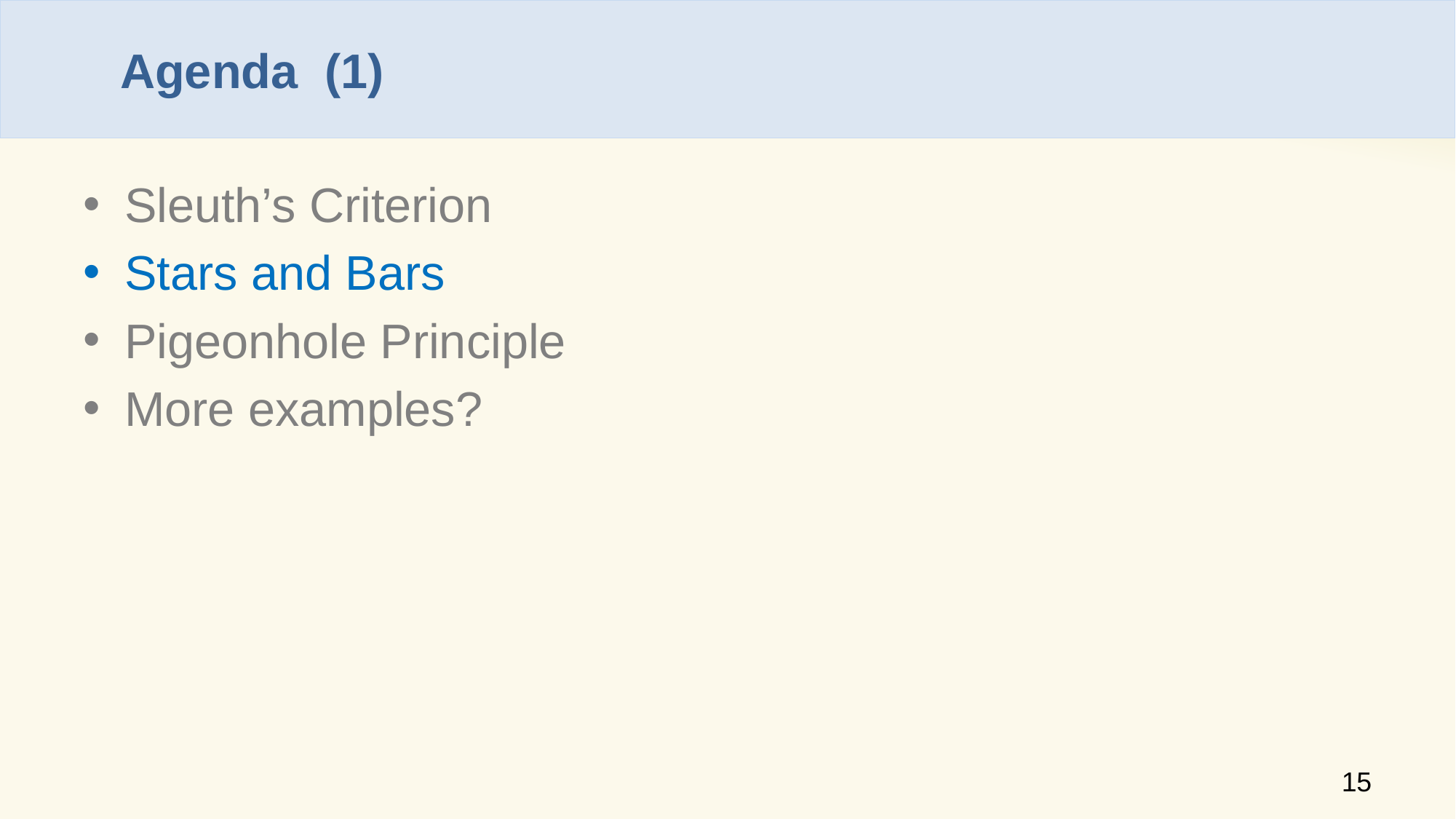

# Agenda  (1)
Sleuth’s Criterion
Stars and Bars
Pigeonhole Principle
More examples?

15